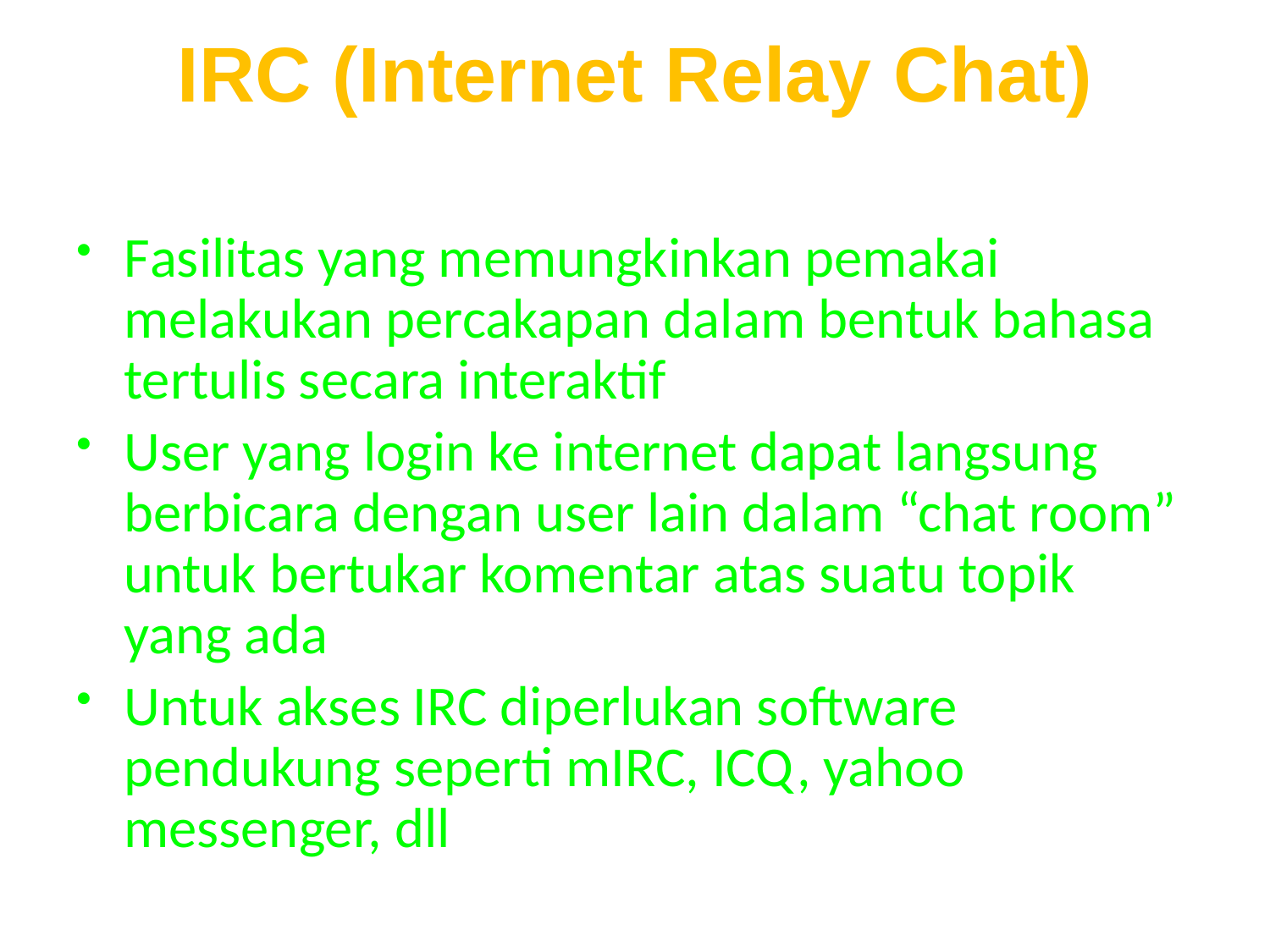

# IRC (Internet Relay Chat)
Fasilitas yang memungkinkan pemakai melakukan percakapan dalam bentuk bahasa tertulis secara interaktif
User yang login ke internet dapat langsung berbicara dengan user lain dalam “chat room” untuk bertukar komentar atas suatu topik yang ada
Untuk akses IRC diperlukan software pendukung seperti mIRC, ICQ, yahoo messenger, dll